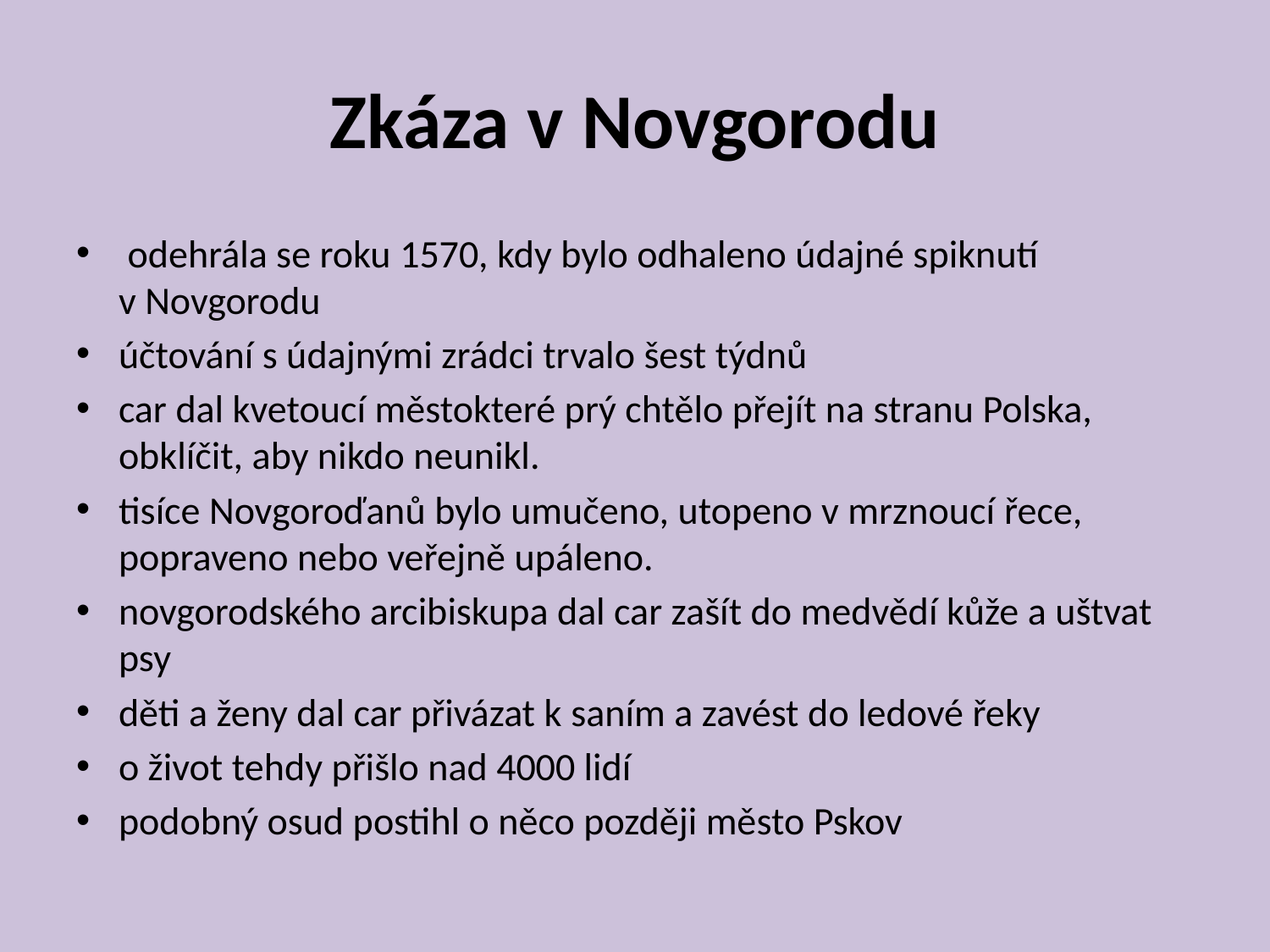

# Zkáza v Novgorodu
 odehrála se roku 1570, kdy bylo odhaleno údajné spiknutí v Novgorodu
účtování s údajnými zrádci trvalo šest týdnů
car dal kvetoucí městokteré prý chtělo přejít na stranu Polska, obklíčit, aby nikdo neunikl.
tisíce Novgoroďanů bylo umučeno, utopeno v mrznoucí řece, popraveno nebo veřejně upáleno.
novgorodského arcibiskupa dal car zašít do medvědí kůže a uštvat psy
děti a ženy dal car přivázat k saním a zavést do ledové řeky
o život tehdy přišlo nad 4000 lidí
podobný osud postihl o něco později město Pskov